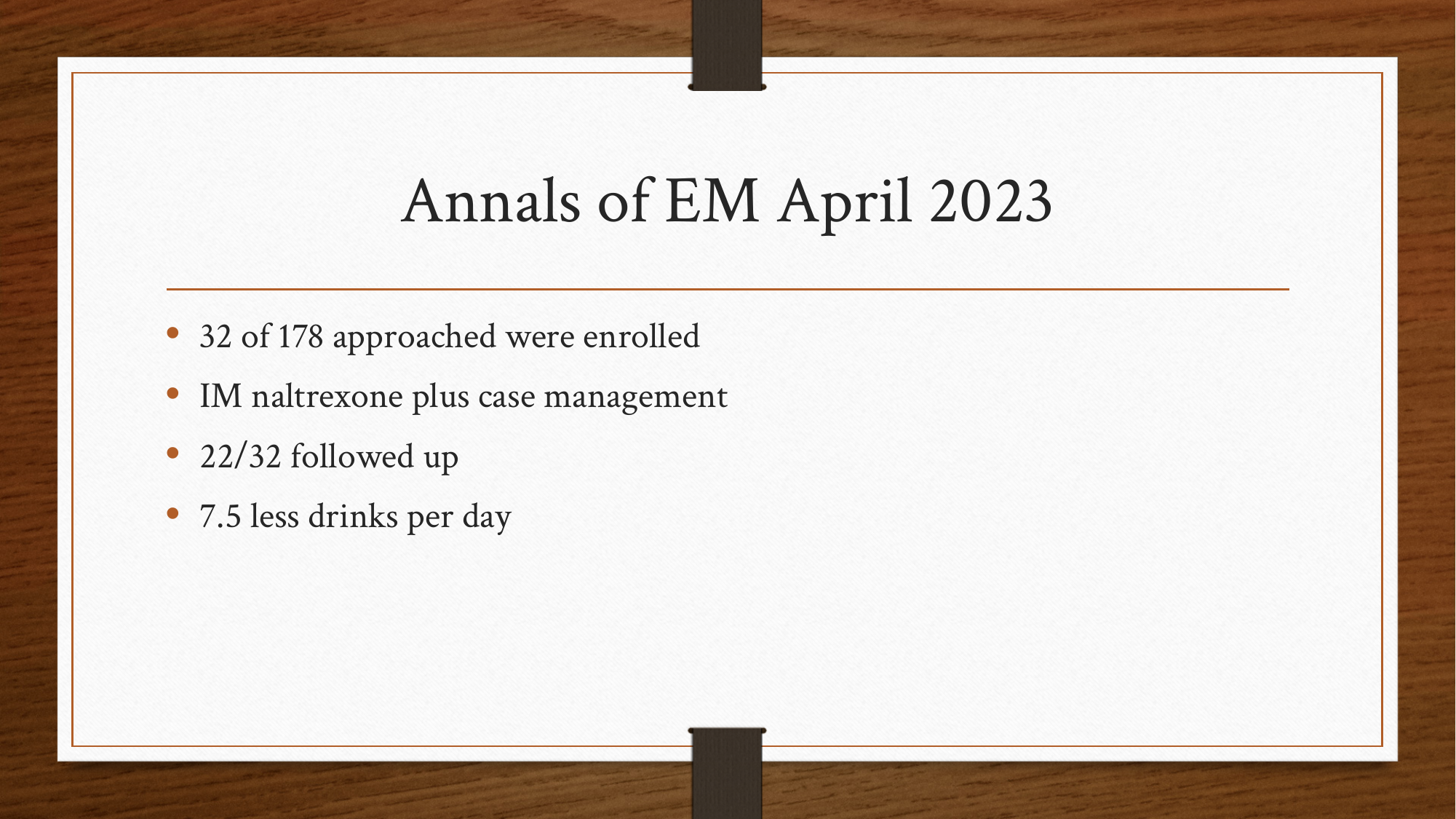

# Annals of EM April 2023
32 of 178 approached were enrolled
IM naltrexone plus case management
22/32 followed up
7.5 less drinks per day